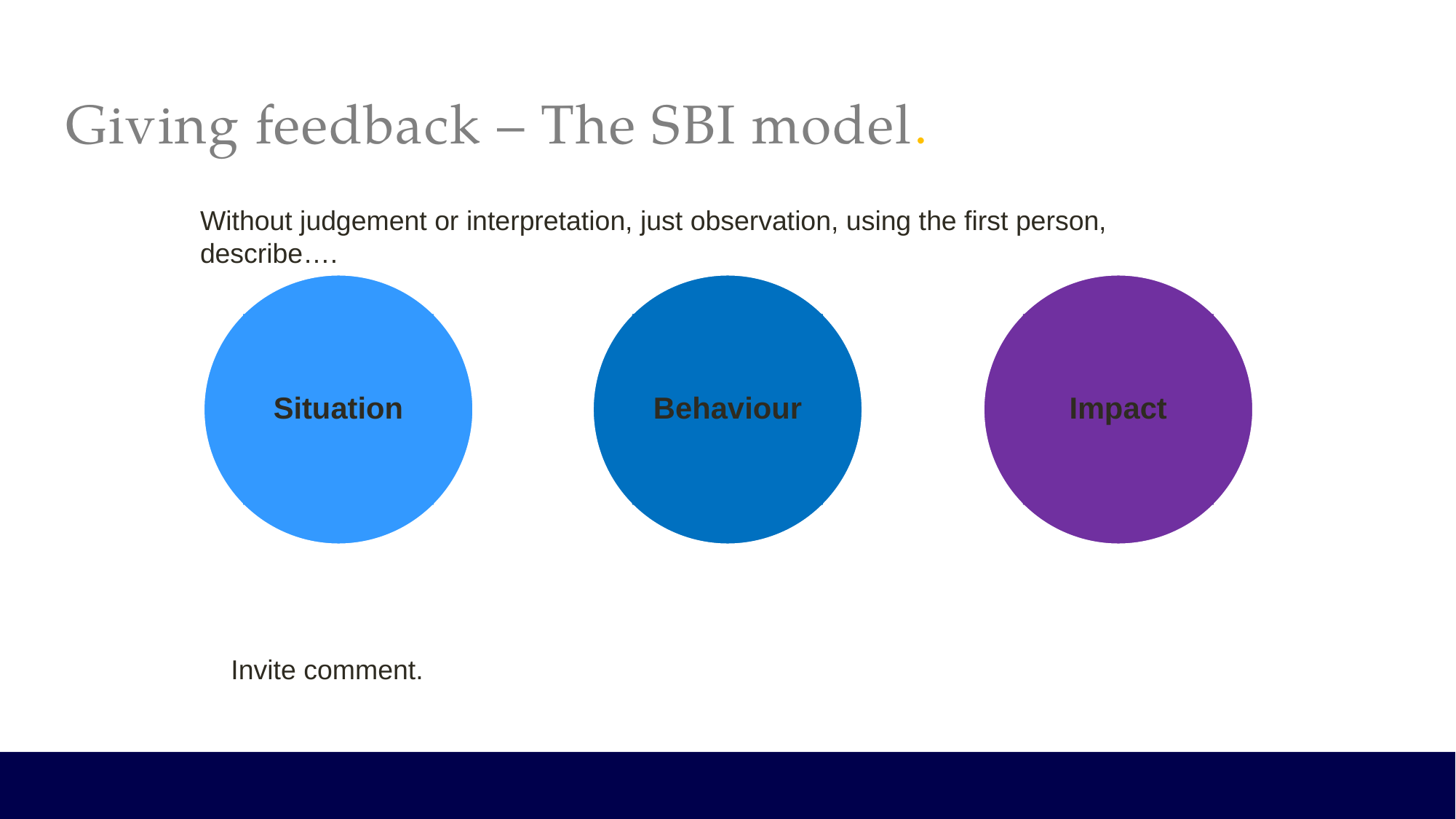

# Giving feedback – The SBI model.
Without judgement or interpretation, just observation, using the first person, describe….

Impact

Situation

Behaviour
Invite comment.